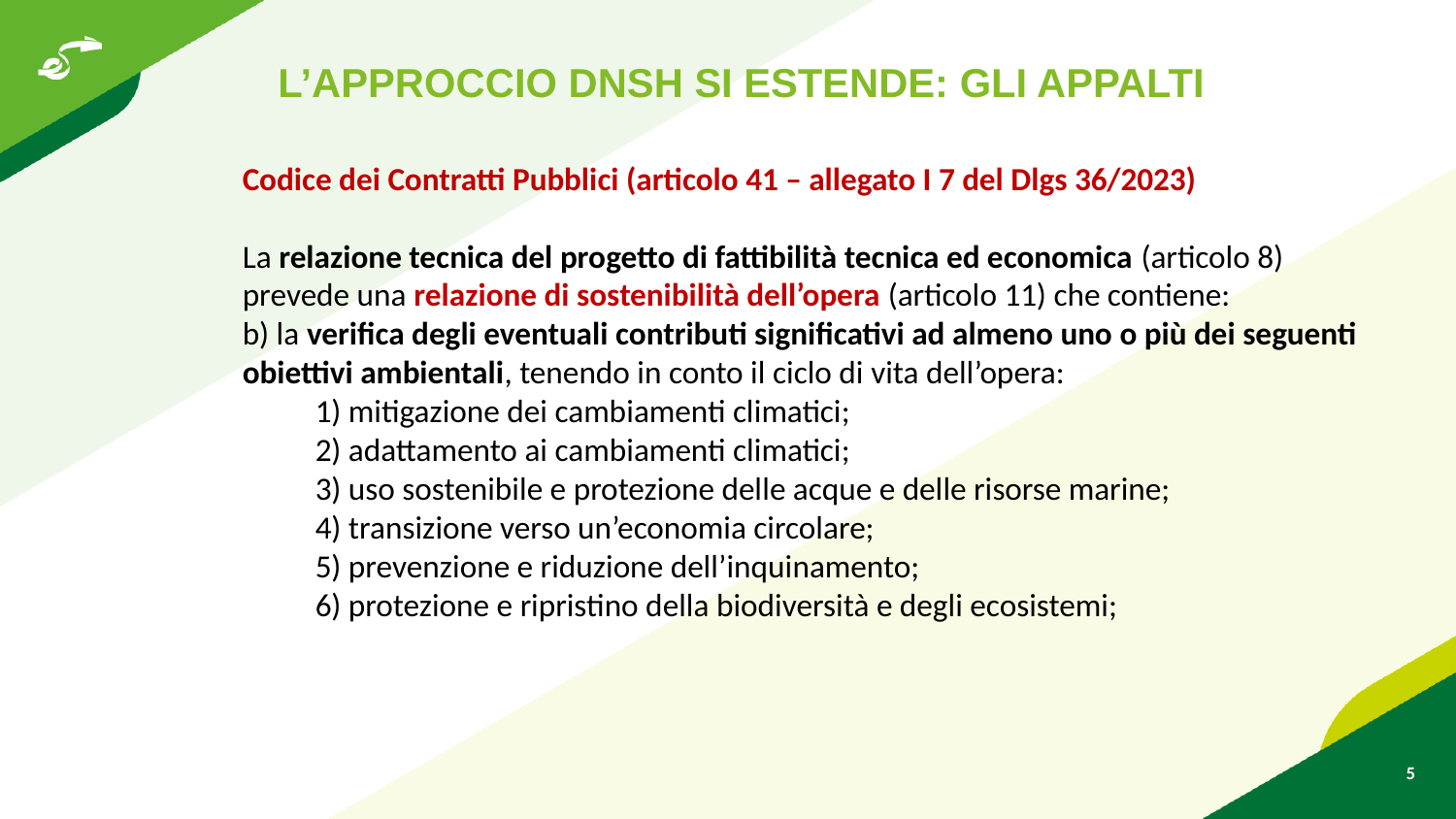

L’APPROCCIO DNSH SI ESTENDE: GLI APPALTI
Codice dei Contratti Pubblici (articolo 41 – allegato I 7 del Dlgs 36/2023)

La relazione tecnica del progetto di fattibilità tecnica ed economica (articolo 8) prevede una relazione di sostenibilità dell’opera (articolo 11) che contiene:
b) la verifica degli eventuali contributi significativi ad almeno uno o più dei seguenti obiettivi ambientali, tenendo in conto il ciclo di vita dell’opera:
1) mitigazione dei cambiamenti climatici;
2) adattamento ai cambiamenti climatici;
3) uso sostenibile e protezione delle acque e delle risorse marine;
4) transizione verso un’economia circolare;
5) prevenzione e riduzione dell’inquinamento;
6) protezione e ripristino della biodiversità e degli ecosistemi;
5